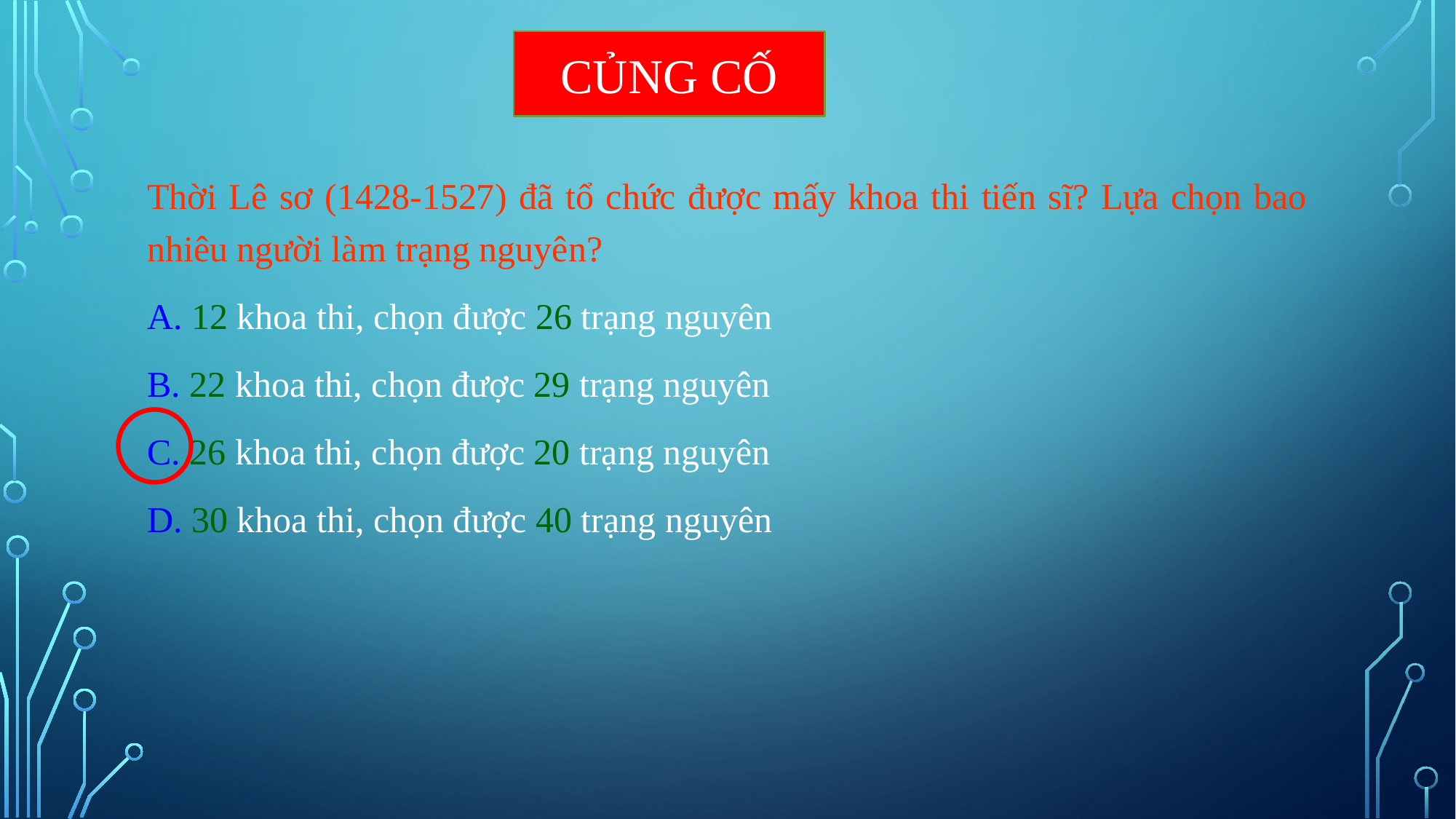

CỦNG CỐ
#
Thời Lê sơ (1428-1527) đã tổ chức được mấy khoa thi tiến sĩ? Lựa chọn bao nhiêu người làm trạng nguyên?
A. 12 khoa thi, chọn được 26 trạng nguyên
B. 22 khoa thi, chọn được 29 trạng nguyên
C. 26 khoa thi, chọn được 20 trạng nguyên
D. 30 khoa thi, chọn được 40 trạng nguyên